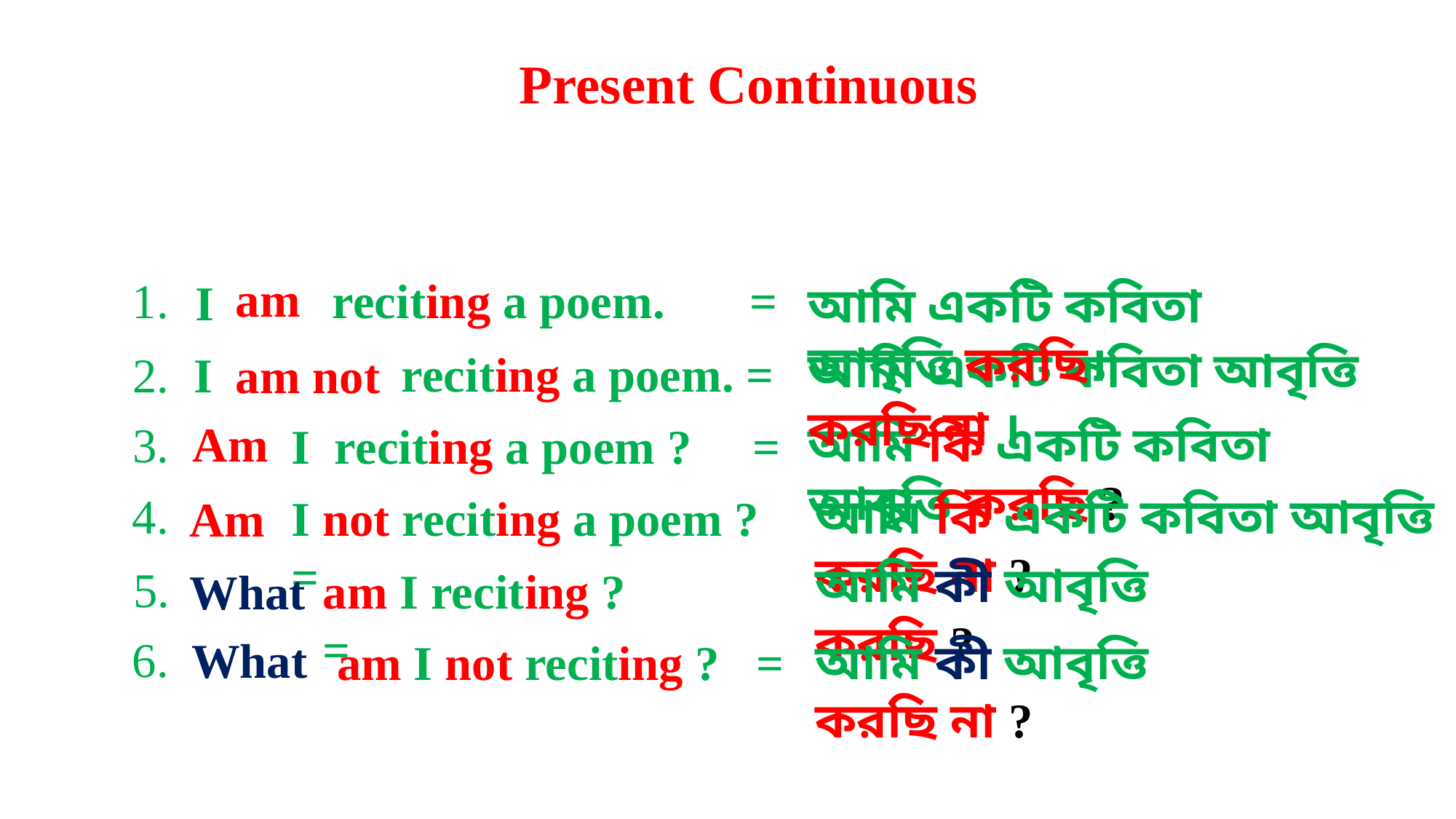

Present Continuous
am
reciting a poem.       =
1.
I
আমি একটি কবিতা আবৃত্তি করছি।
আমি একটি কবিতা আবৃত্তি করছি না ।
reciting a poem. =
2.  I
am not
Am
আমি কি একটি কবিতা আবৃত্তি করছি ?
3.
I  reciting a poem ?     =
আমি কি একটি কবিতা আবৃত্তি করছি না ?
4.
I not reciting a poem ?=
Am
আমি কী আবৃত্তি করছি ?
5.
am I reciting ?           =
What
6.
What
আমি কী আবৃত্তি করছি না ?
am I not reciting ?   =